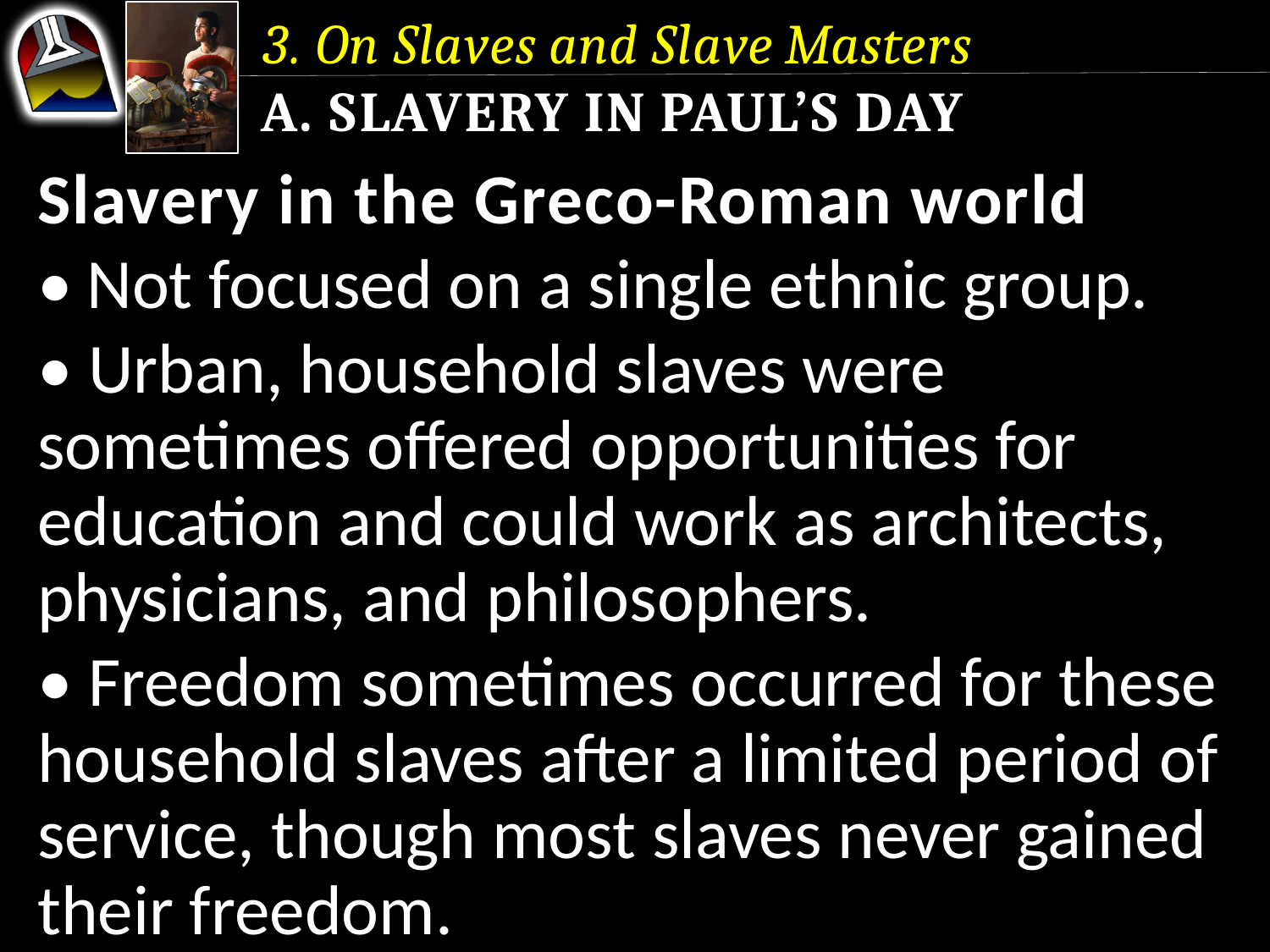

3. On Slaves and Slave Masters
a. Slavery in Paul’s Day
Slavery in the Greco-Roman world
• Not focused on a single ethnic group.
• Urban, household slaves were sometimes offered opportunities for education and could work as architects, physicians, and philosophers.
• Freedom sometimes occurred for these household slaves after a limited period of service, though most slaves never gained their freedom.